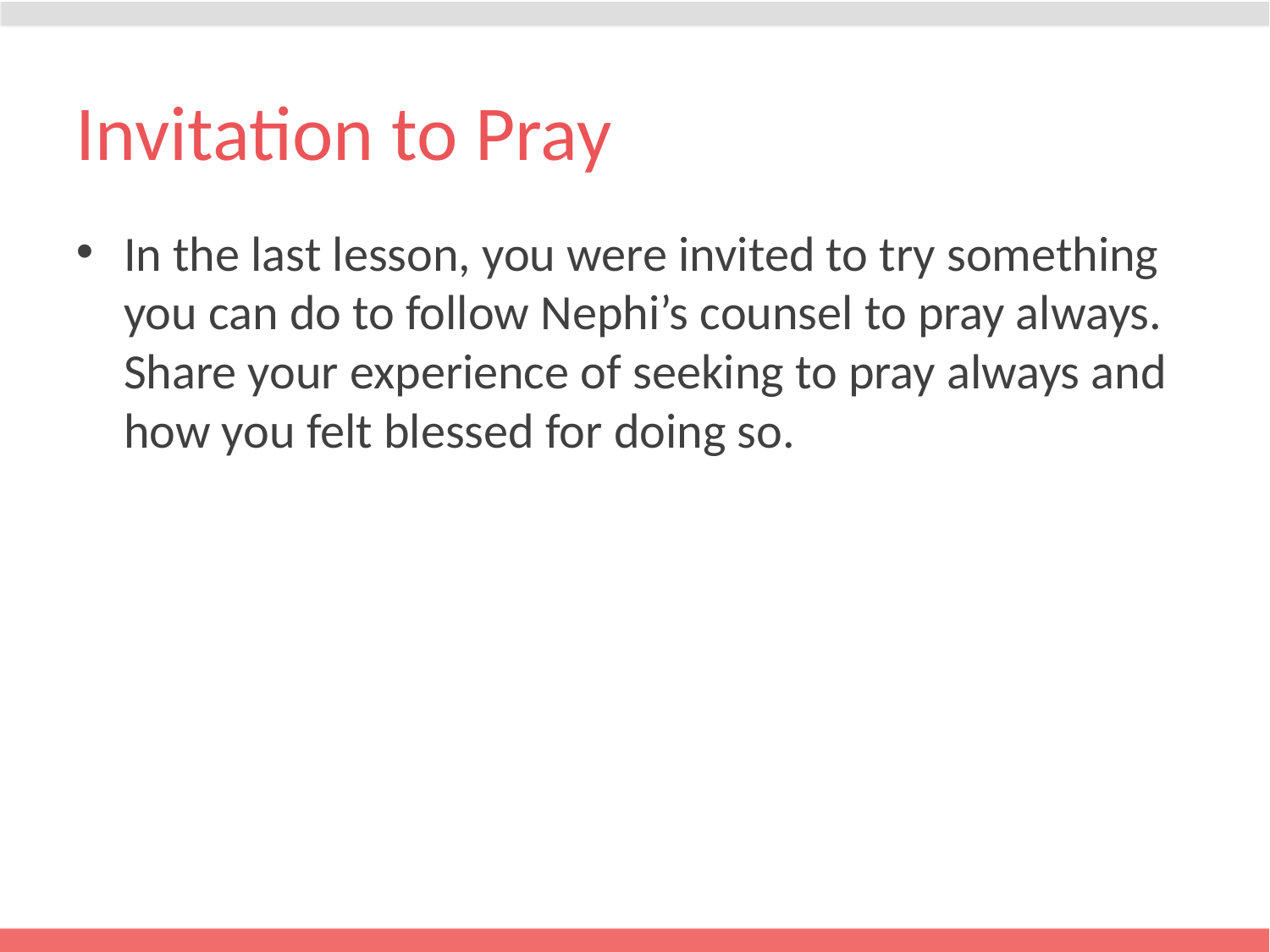

# Invitation to Pray
In the last lesson, you were invited to try something you can do to follow Nephi’s counsel to pray always.  Share your experience of seeking to pray always and how you felt blessed for doing so.